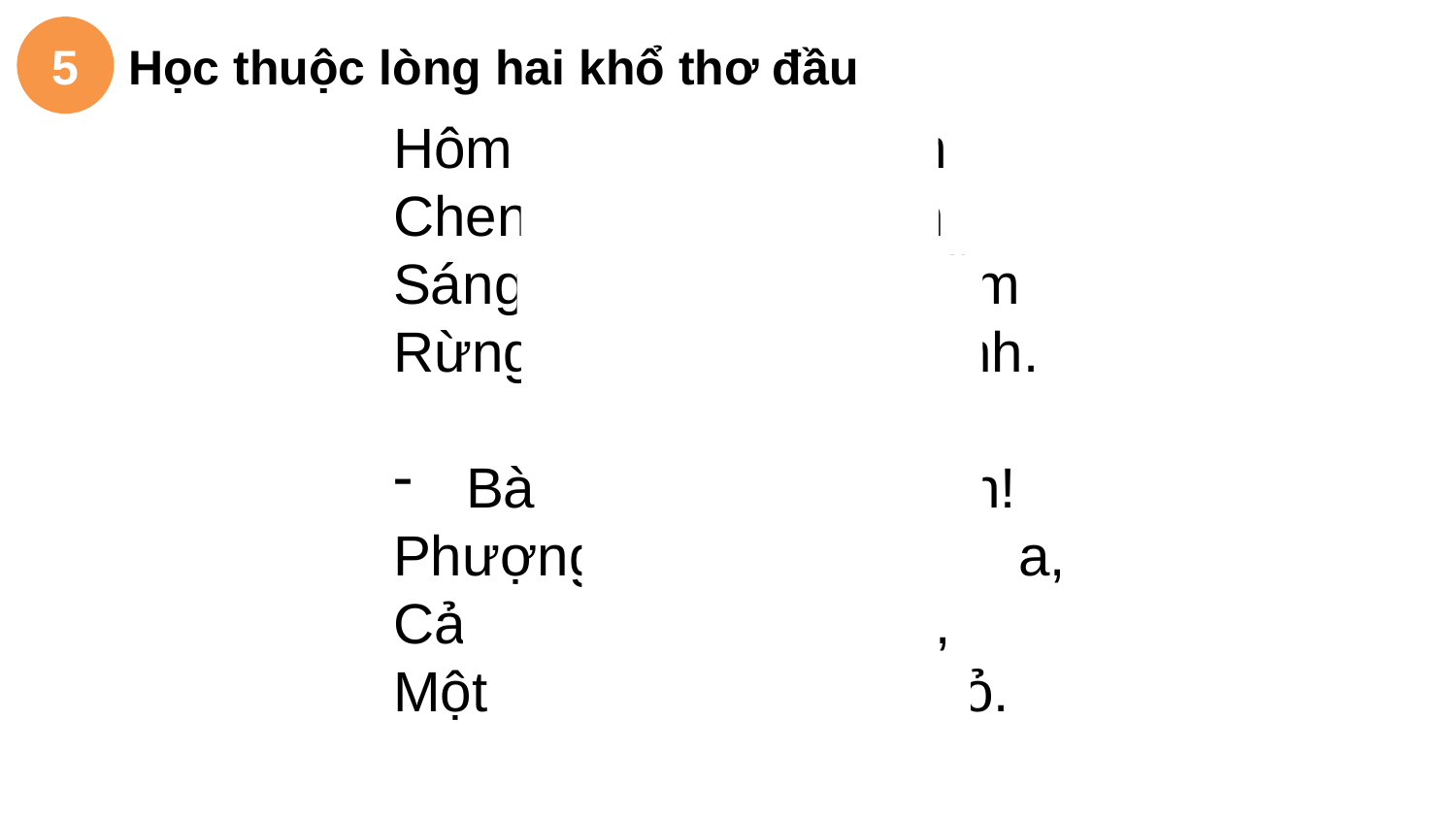

5
Học thuộc lòng hai khổ thơ đầu
Hôm qua còn lấm tấm
Chen lẫn màu lá xanh
Sáng nay bừng lửa thẫm
Rừng rực cháy trên cành.

Bà ơi! Sao mà nhanh!
Phượng nở nghìn mắt lửa,
Cả dãy phố nhà mình,
Một trời hoa phượng đỏ.